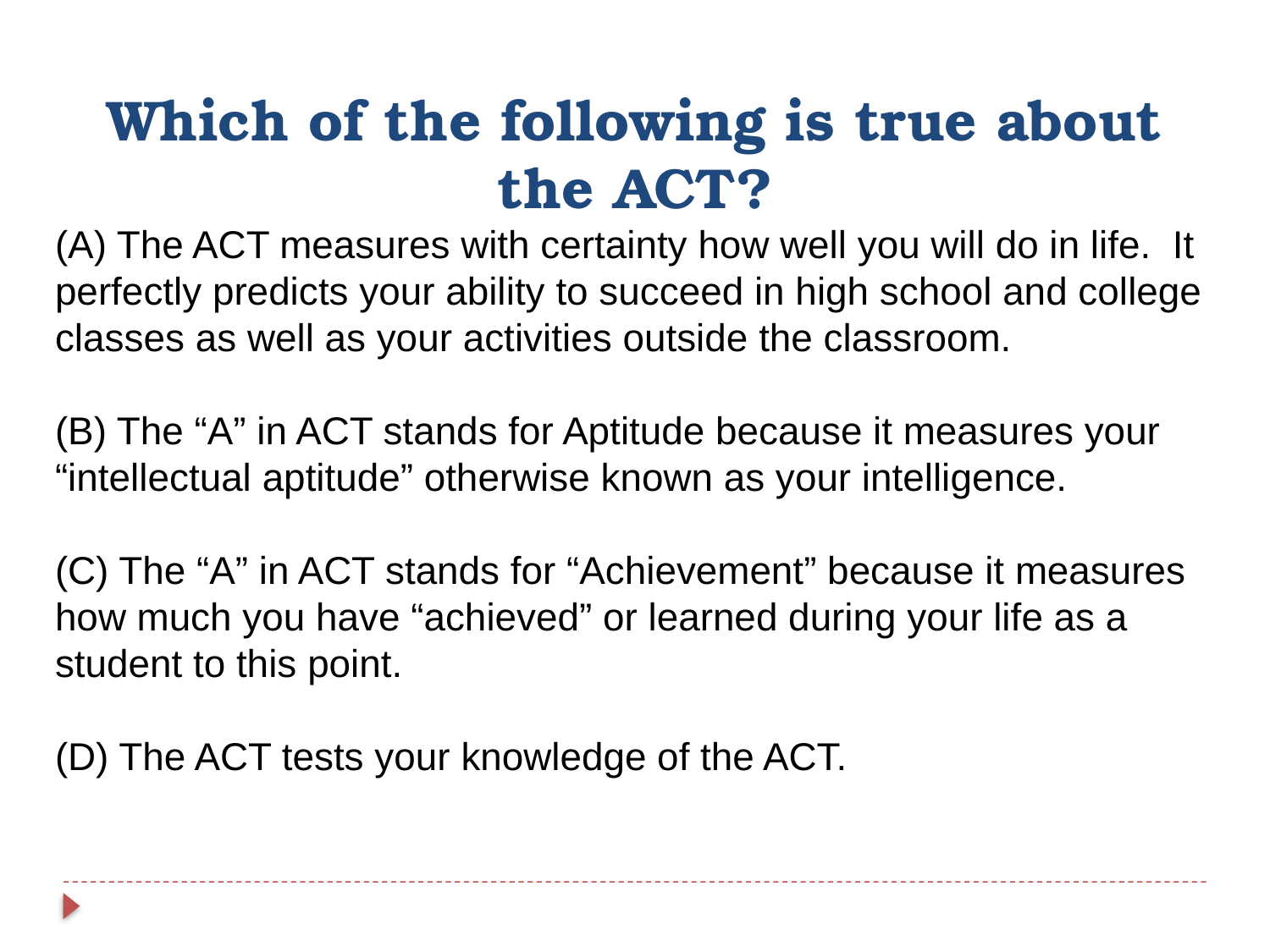

Which of the following is true about the ACT?
(A) The ACT measures with certainty how well you will do in life.  It perfectly predicts your ability to succeed in high school and college classes as well as your activities outside the classroom.

(B) The “A” in ACT stands for Aptitude because it measures your “intellectual aptitude” otherwise known as your intelligence.

(C) The “A” in ACT stands for “Achievement” because it measures how much you have “achieved” or learned during your life as a student to this point.

(D) The ACT tests your knowledge of the ACT.